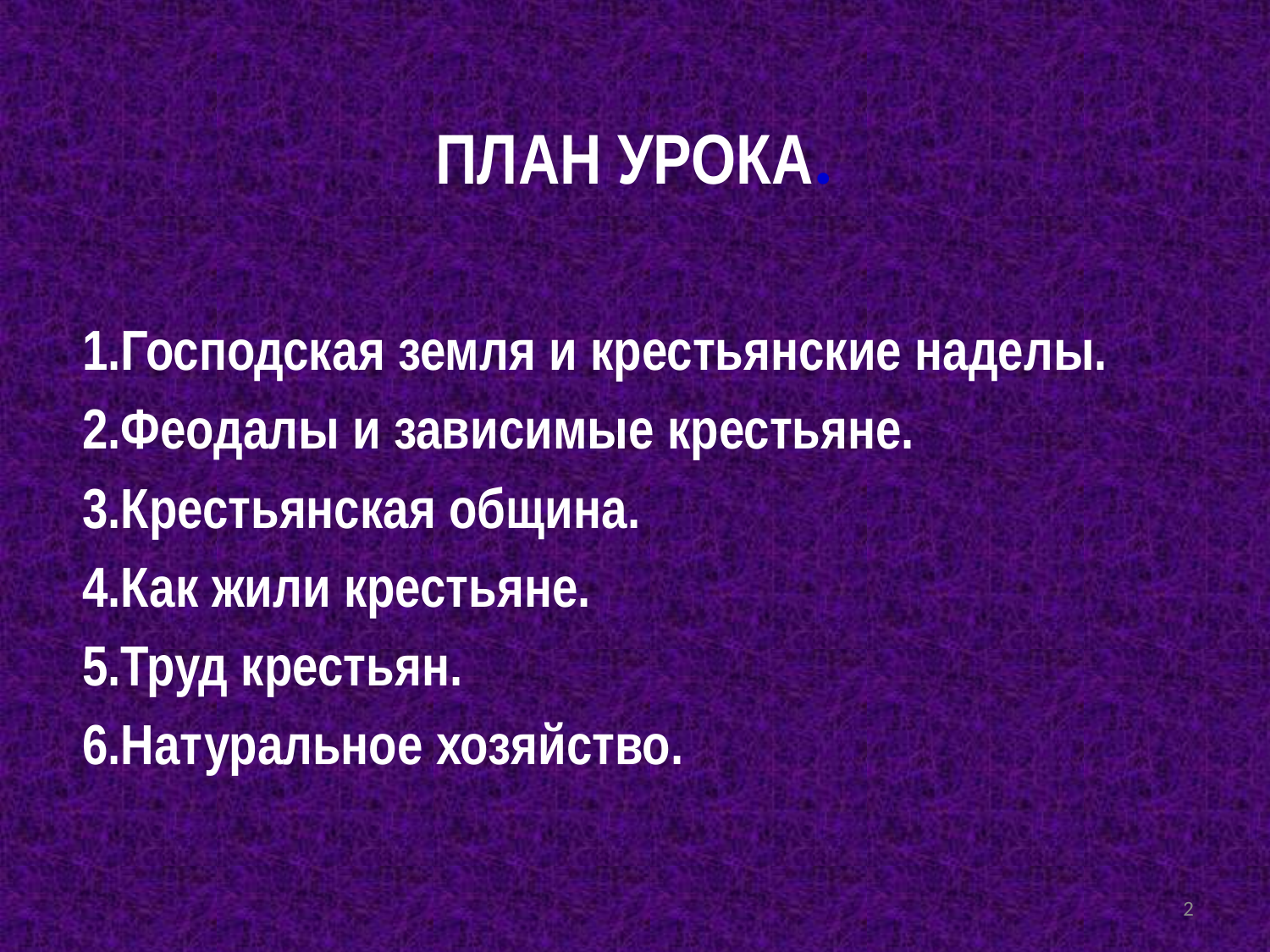

# ПЛАН УРОКА.
1.Господская земля и крестьянские наделы.
2.Феодалы и зависимые крестьяне.
3.Крестьянская община.
4.Как жили крестьяне.
5.Труд крестьян.
6.Натуральное хозяйство.

2